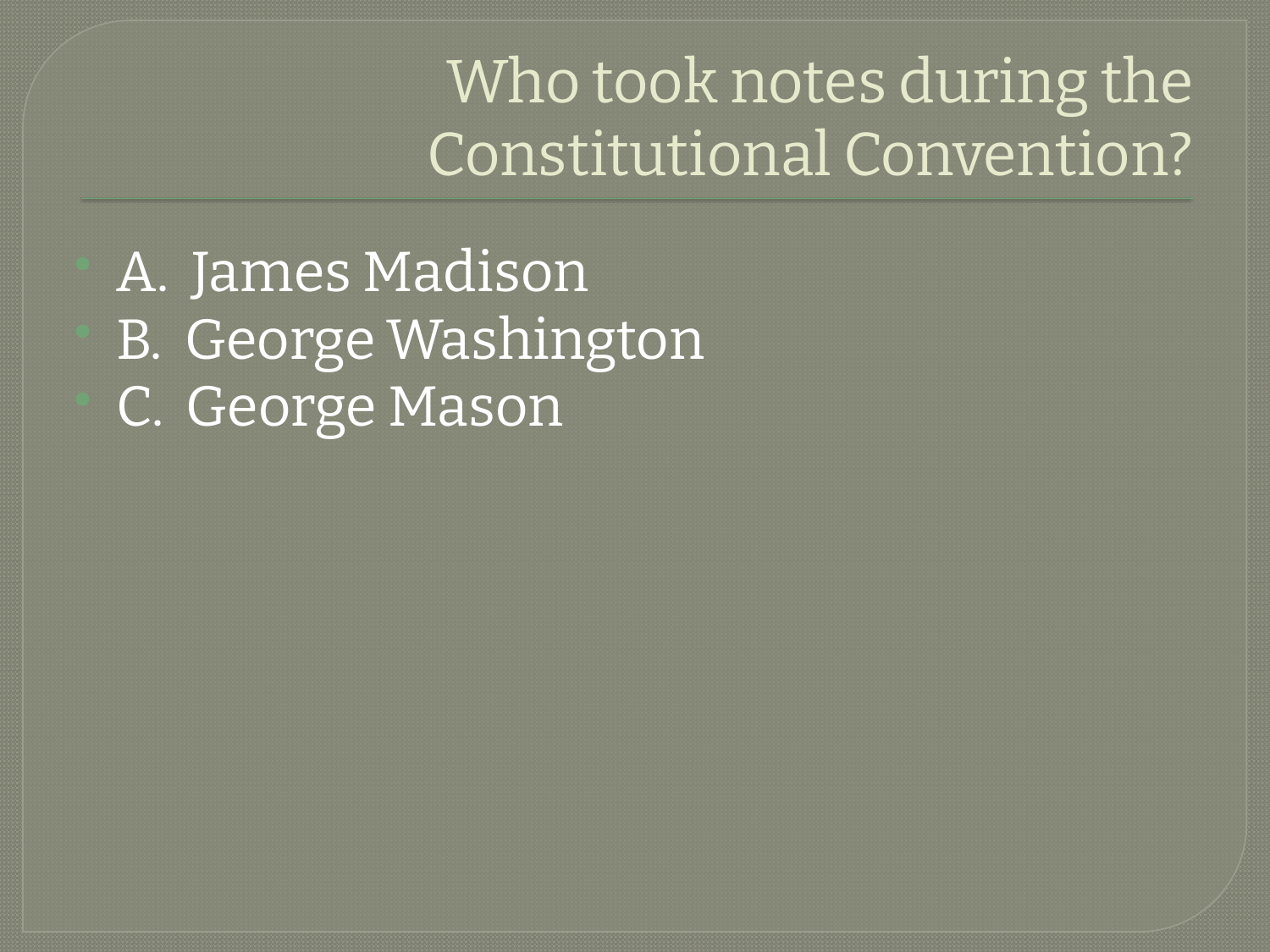

# Who took notes during the Constitutional Convention?
A.  James Madison
B.  George Washington
C.  George Mason